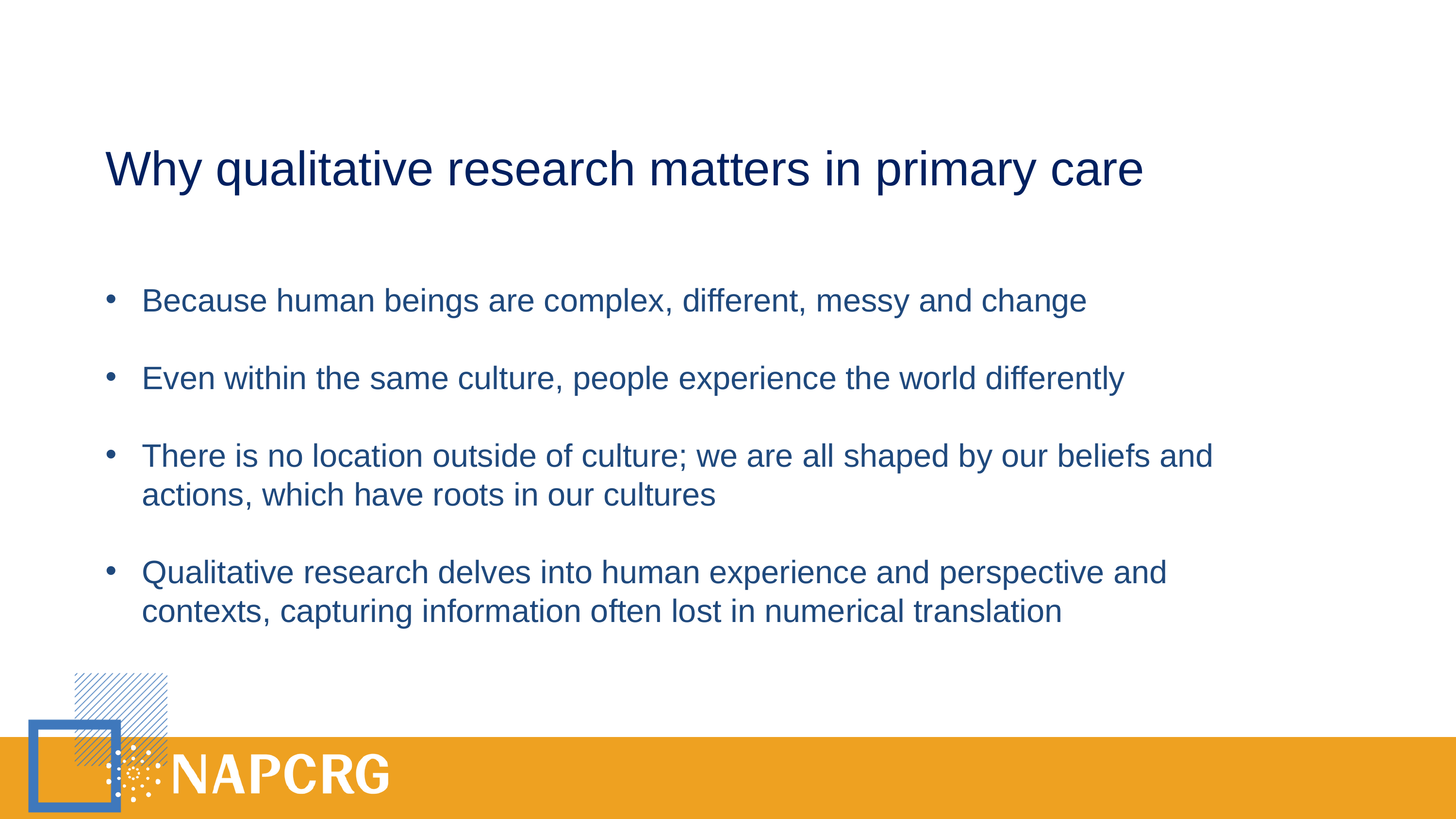

Why qualitative research matters in primary care

Because human beings are complex, different, messy and change

Even within the same culture, people experience the world differently

There is no location outside of culture; we are all shaped by our beliefs and actions, which have roots in our cultures

Qualitative research delves into human experience and perspective and contexts, capturing information often lost in numerical translation